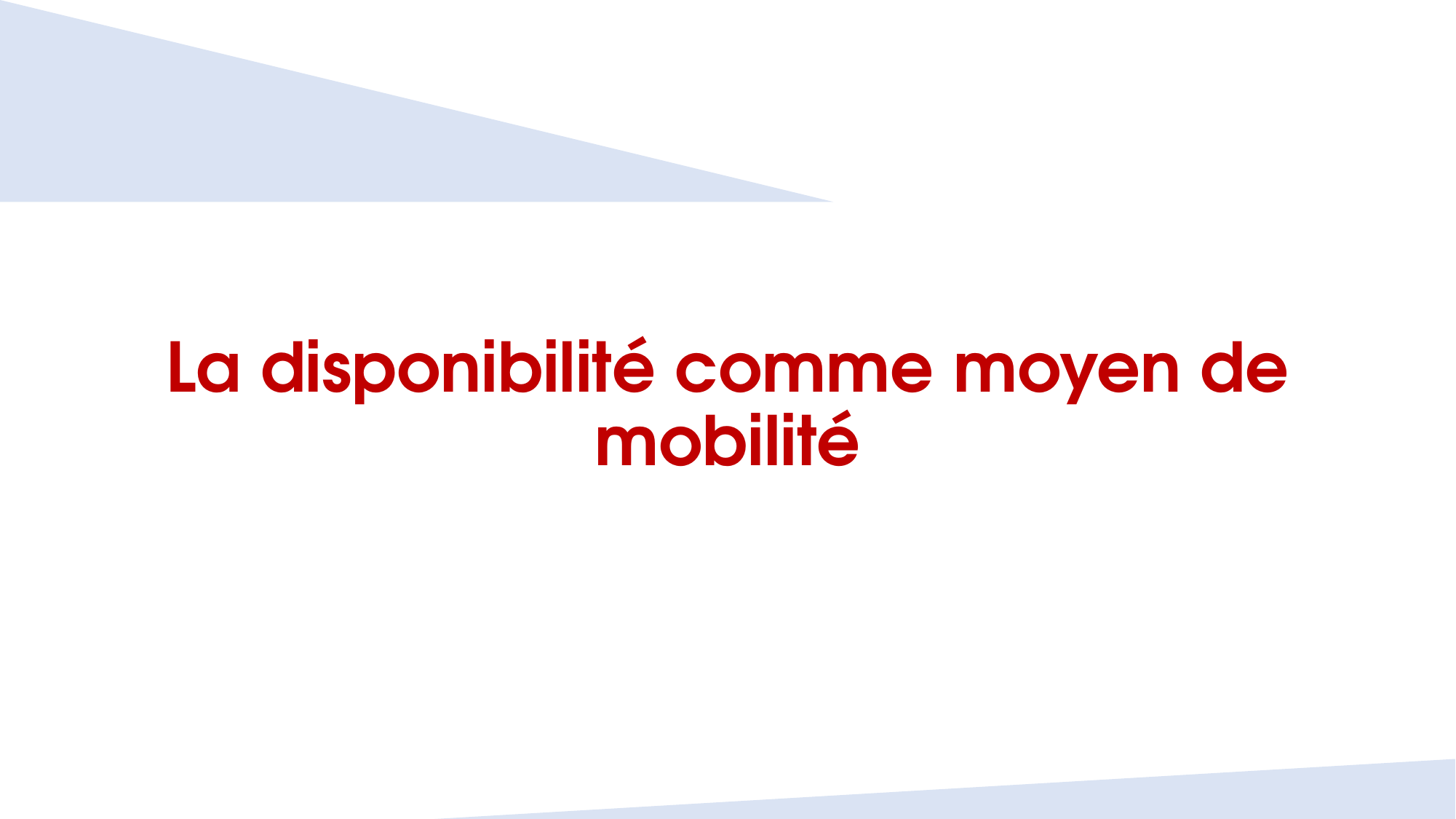

La disponibilité comme moyen de mobilité

27